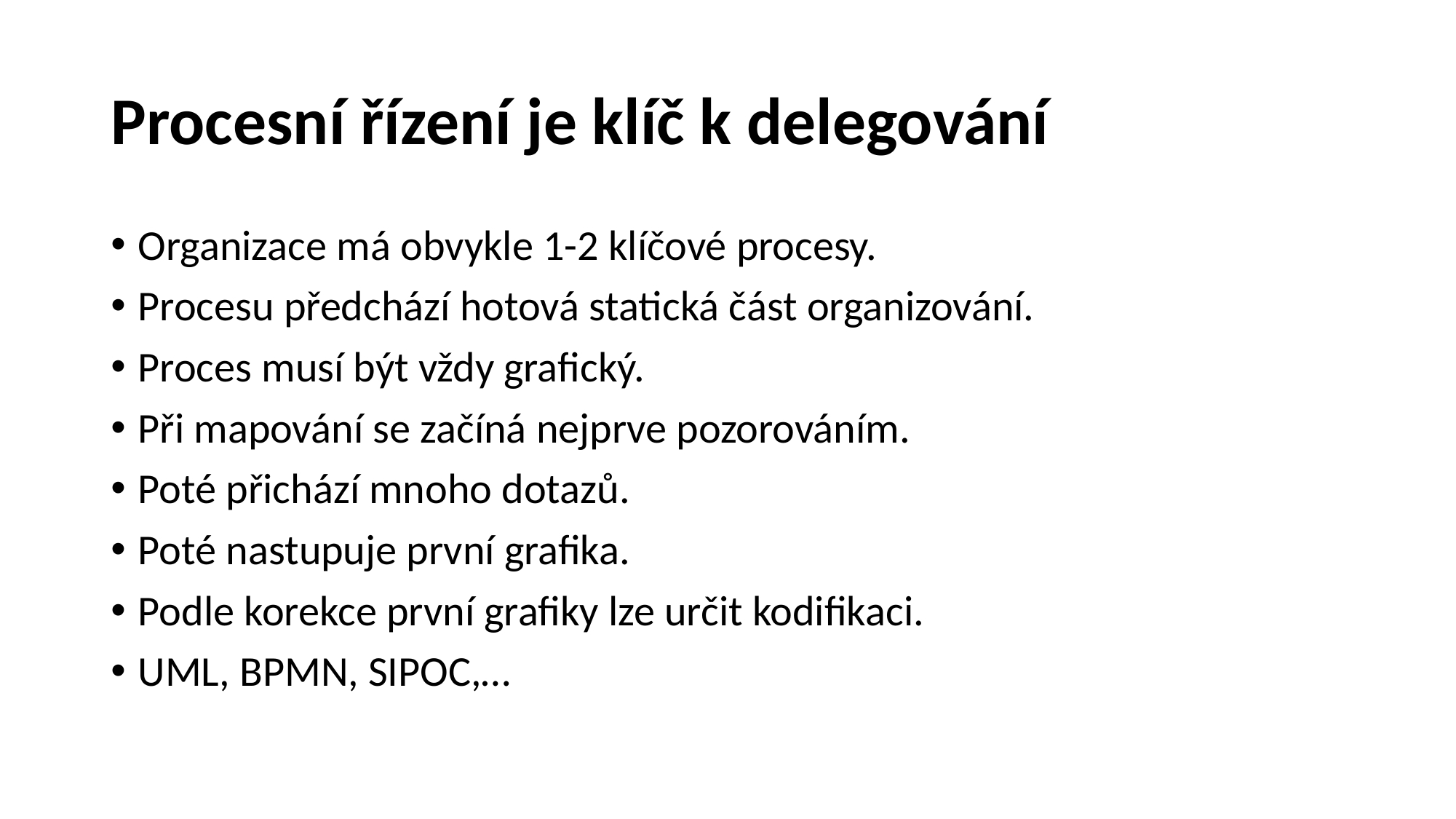

# Procesní řízení je klíč k delegování
Organizace má obvykle 1-2 klíčové procesy.
Procesu předchází hotová statická část organizování.
Proces musí být vždy grafický.
Při mapování se začíná nejprve pozorováním.
Poté přichází mnoho dotazů.
Poté nastupuje první grafika.
Podle korekce první grafiky lze určit kodifikaci.
UML, BPMN, SIPOC,…